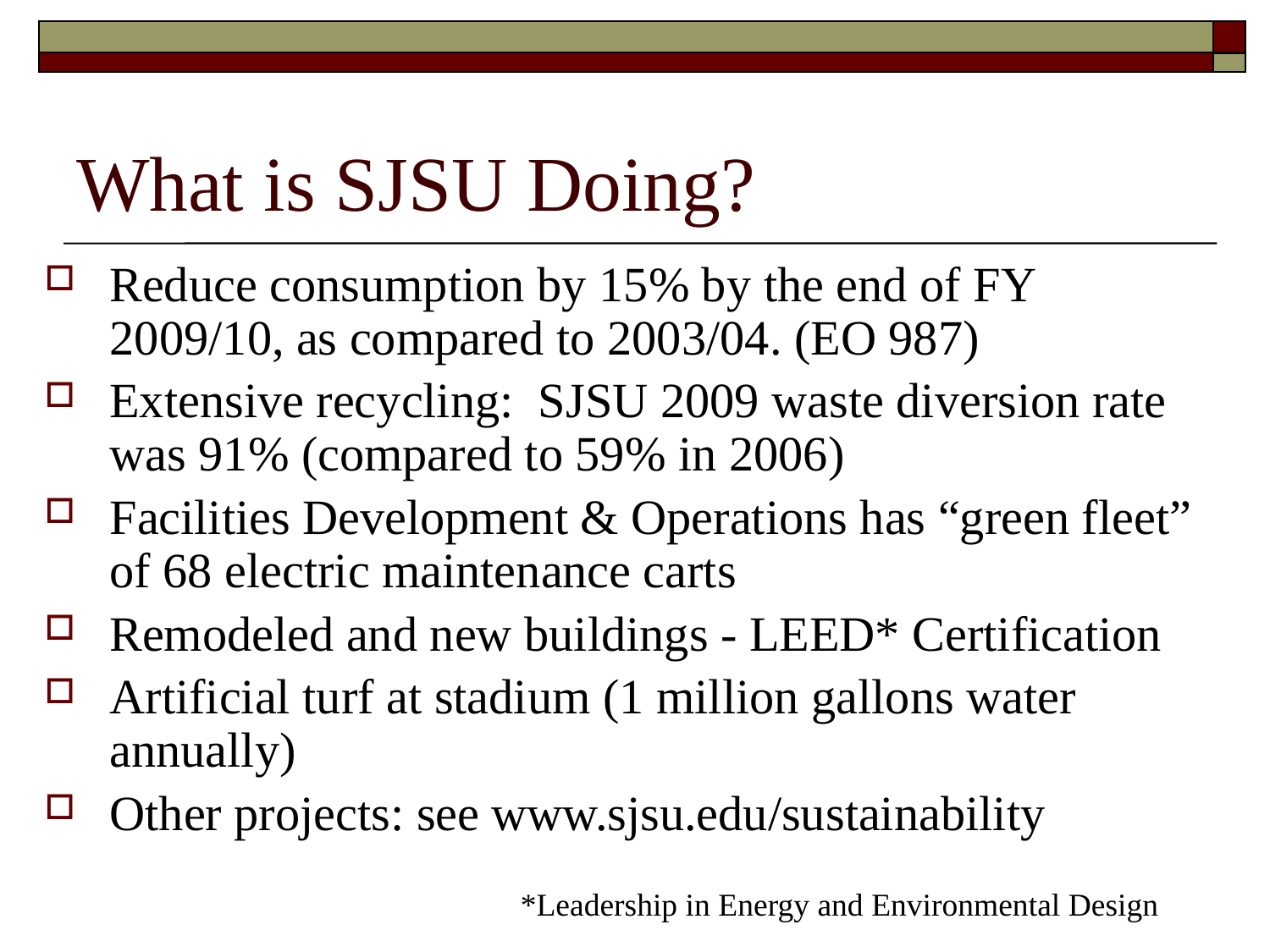

# What is SJSU Doing?
Reduce consumption by 15% by the end of FY 2009/10, as compared to 2003/04. (EO 987)
Extensive recycling:  SJSU 2009 waste diversion rate was 91% (compared to 59% in 2006)
Facilities Development & Operations has “green fleet” of 68 electric maintenance carts
Remodeled and new buildings - LEED* Certification
Artificial turf at stadium (1 million gallons water annually)
Other projects: see www.sjsu.edu/sustainability
*Leadership in Energy and Environmental Design